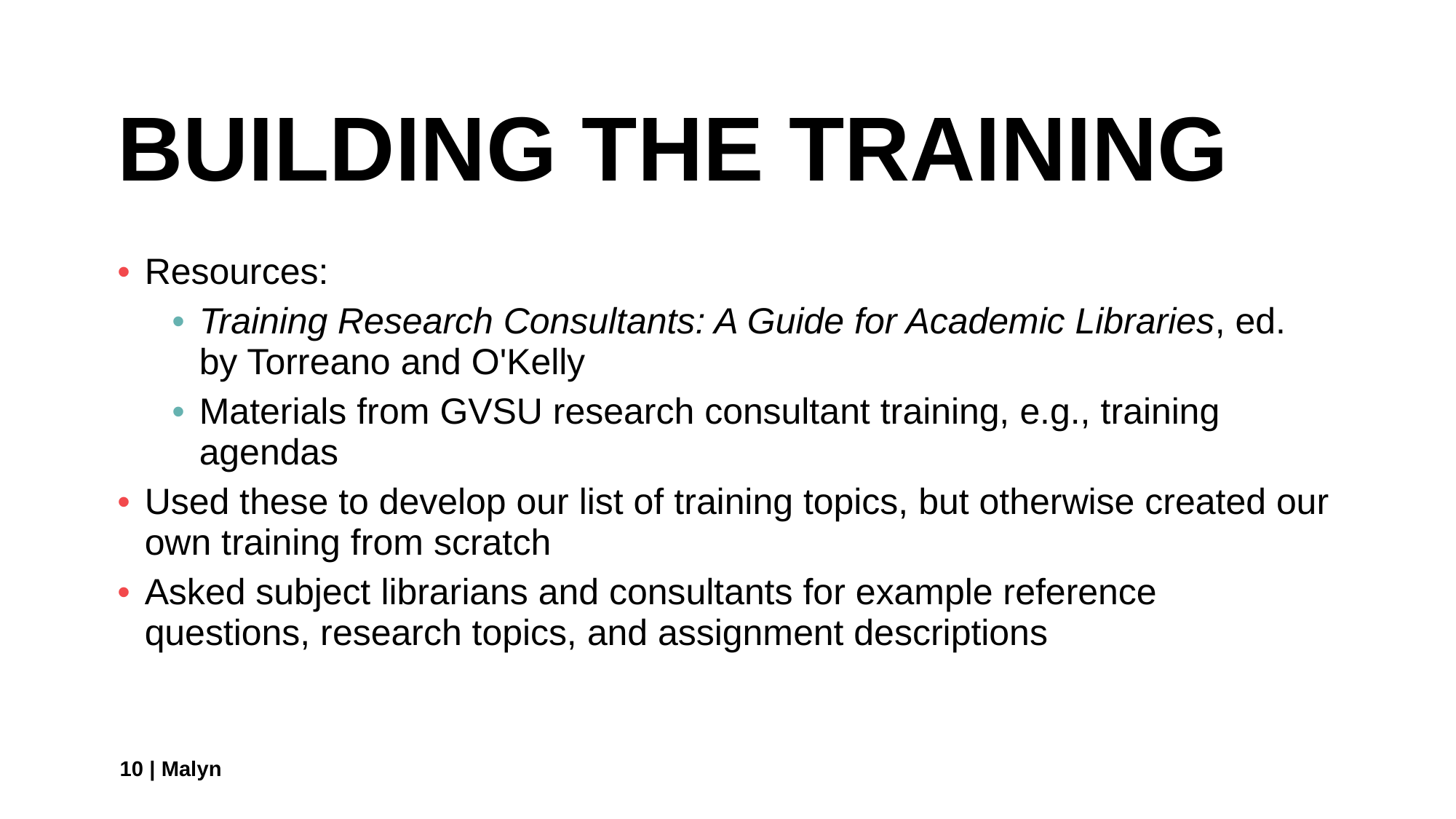

# building the training
Resources:
Training Research Consultants: A Guide for Academic Libraries, ed.
by Torreano and O'Kelly
Materials from GVSU research consultant training, e.g., training agendas
Used these to develop our list of training topics, but otherwise created our own training from scratch
Asked subject librarians and consultants for example reference
questions, research topics, and assignment descriptions
10 | Malyn